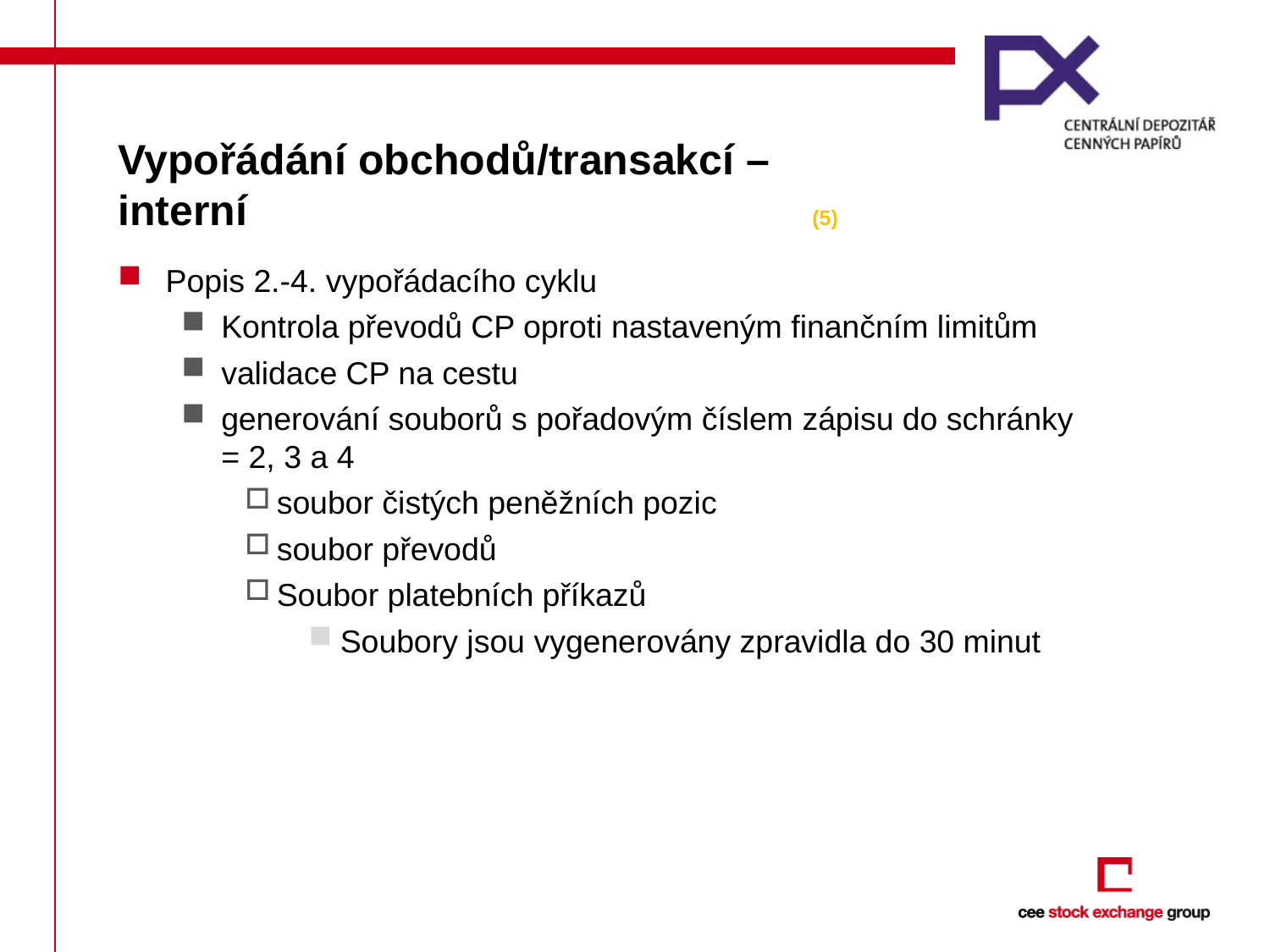

# Vypořádání obchodů/transakcí – interní 				     (5)
Popis 2.-4. vypořádacího cyklu
Kontrola převodů CP oproti nastaveným finančním limitům
validace CP na cestu
generování souborů s pořadovým číslem zápisu do schránky = 2, 3 a 4
soubor čistých peněžních pozic
soubor převodů
Soubor platebních příkazů
Soubory jsou vygenerovány zpravidla do 30 minut